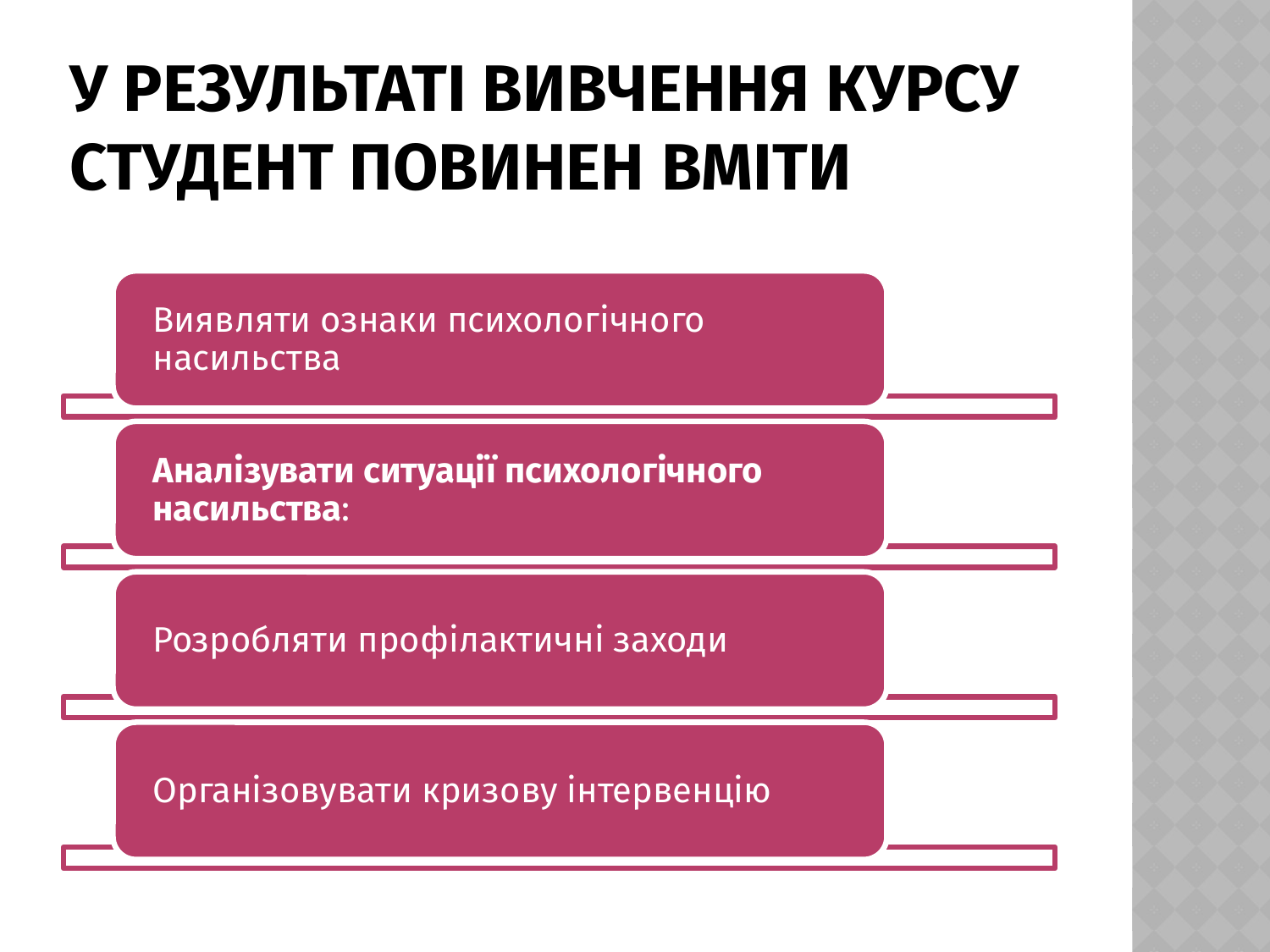

# У результаті вивчення курсу студент повинен вміти
Виявляти ознаки психологічного насильства
Аналізувати ситуації психологічного насильства:
Розробляти профілактичні заходи
Організовувати кризову інтервенцію